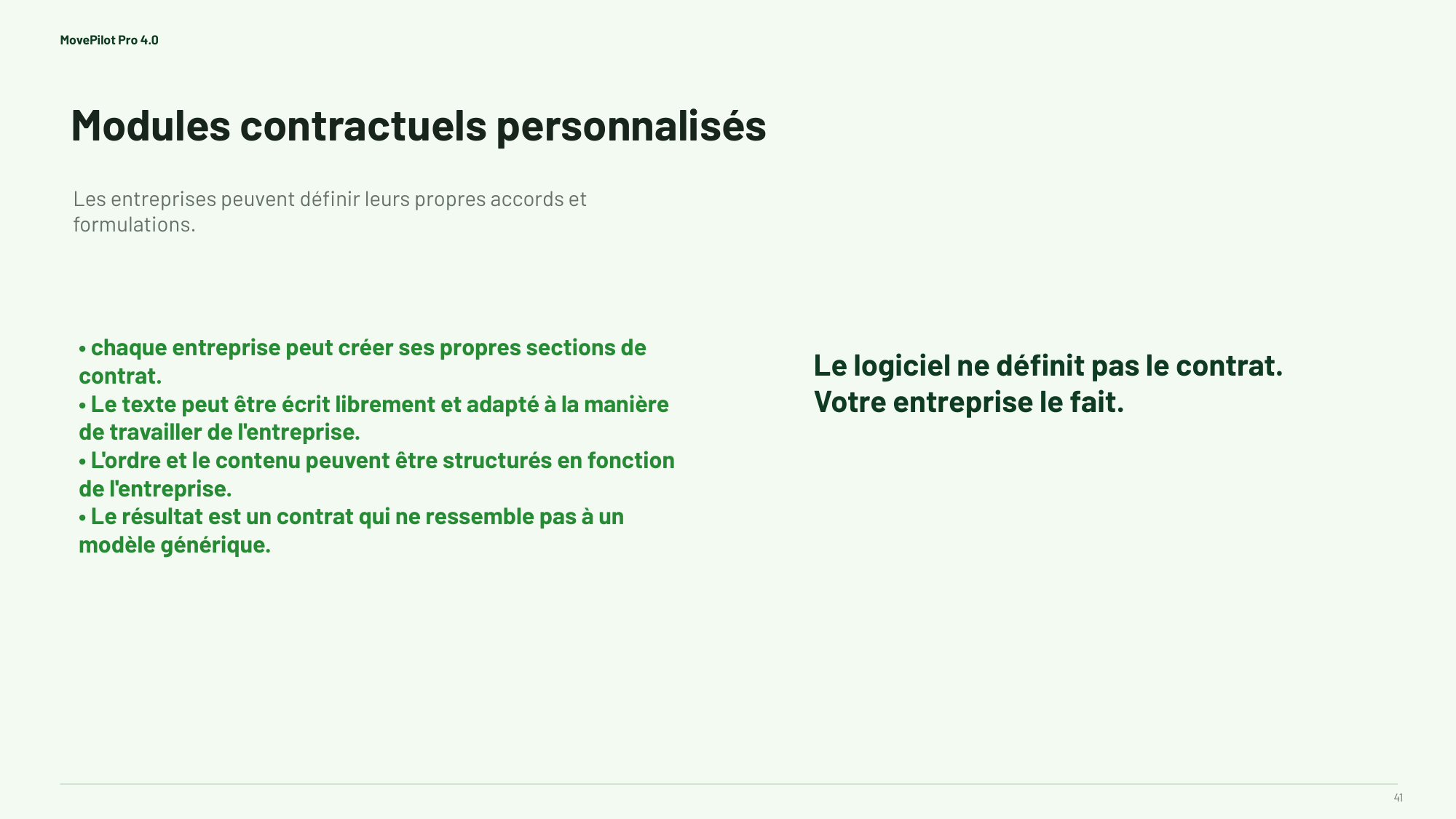

MovePilot Pro 4.0
Modules contractuels personnalisés
Le logiciel ne définit pas le contrat.
Votre entreprise le fait.
Les entreprises peuvent définir leurs propres accords et formulations.
• chaque entreprise peut créer ses propres sections de contrat.
• Le texte peut être écrit librement et adapté à la manière de travailler de l'entreprise.
• L'ordre et le contenu peuvent être structurés en fonction de l'entreprise.
• Le résultat est un contrat qui ne ressemble pas à un modèle générique.

41